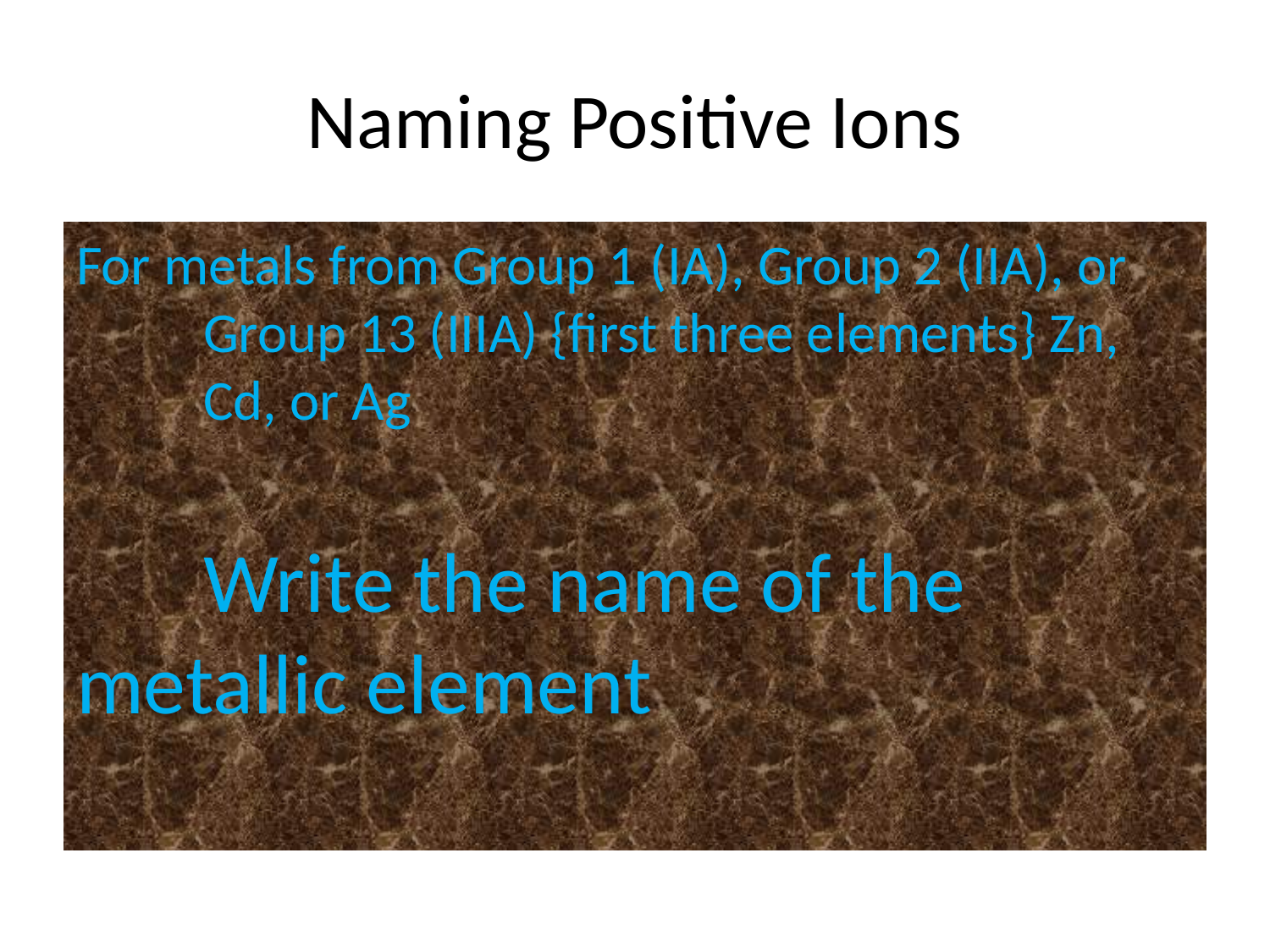

# Naming Positive Ions
For metals from Group 1 (IA), Group 2 (IIA), or 	Group 13 (IIIA) {first three elements} Zn, 	Cd, or Ag

	Write the name of the 	metallic element